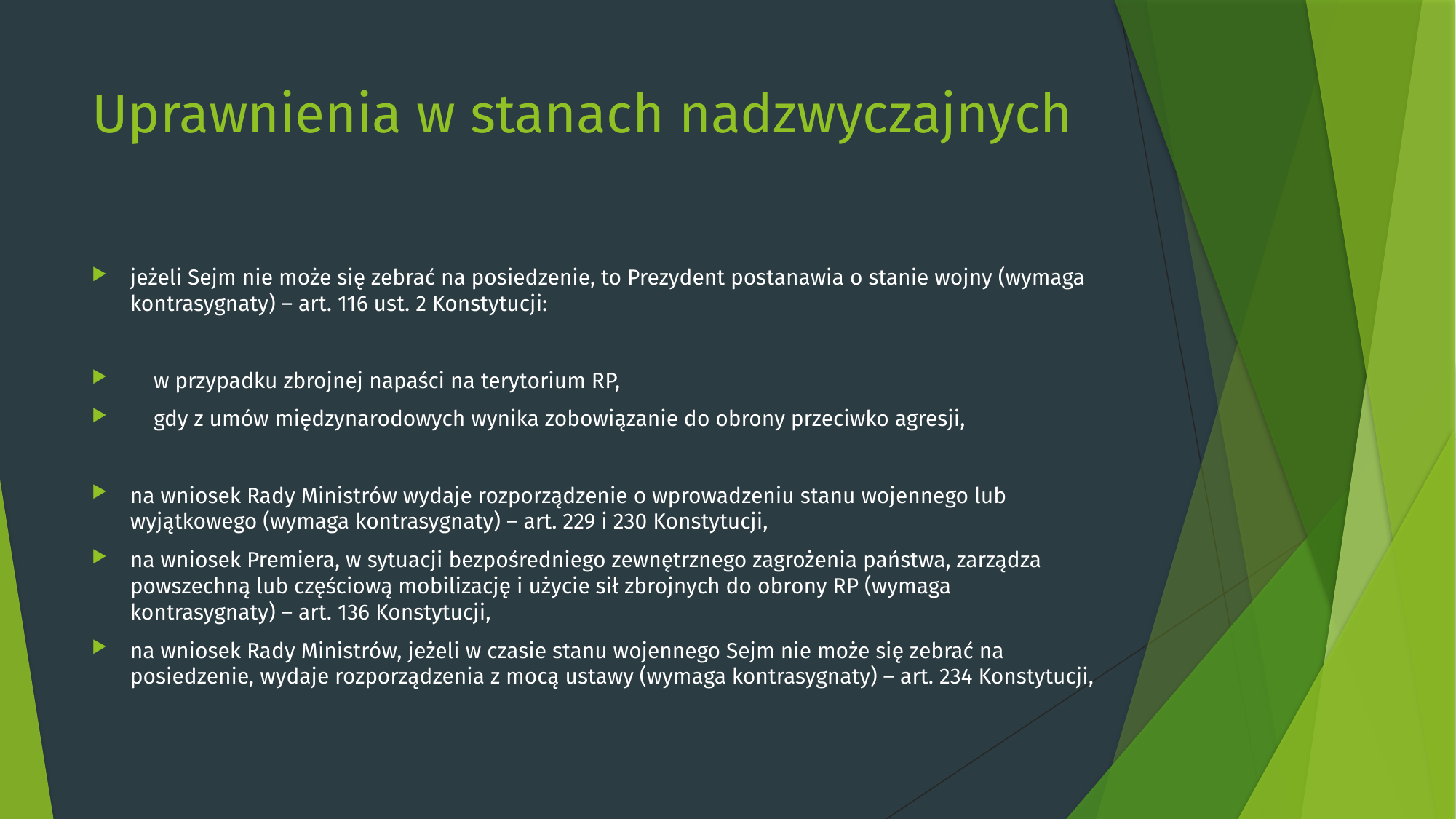

# Uprawnienia w stanach nadzwyczajnych
jeżeli Sejm nie może się zebrać na posiedzenie, to Prezydent postanawia o stanie wojny (wymaga kontrasygnaty) – art. 116 ust. 2 Konstytucji:

    w przypadku zbrojnej napaści na terytorium RP,
    gdy z umów międzynarodowych wynika zobowiązanie do obrony przeciwko agresji,

na wniosek Rady Ministrów wydaje rozporządzenie o wprowadzeniu stanu wojennego lub wyjątkowego (wymaga kontrasygnaty) – art. 229 i 230 Konstytucji,
na wniosek Premiera, w sytuacji bezpośredniego zewnętrznego zagrożenia państwa, zarządza powszechną lub częściową mobilizację i użycie sił zbrojnych do obrony RP (wymaga kontrasygnaty) – art. 136 Konstytucji,
na wniosek Rady Ministrów, jeżeli w czasie stanu wojennego Sejm nie może się zebrać na posiedzenie, wydaje rozporządzenia z mocą ustawy (wymaga kontrasygnaty) – art. 234 Konstytucji,